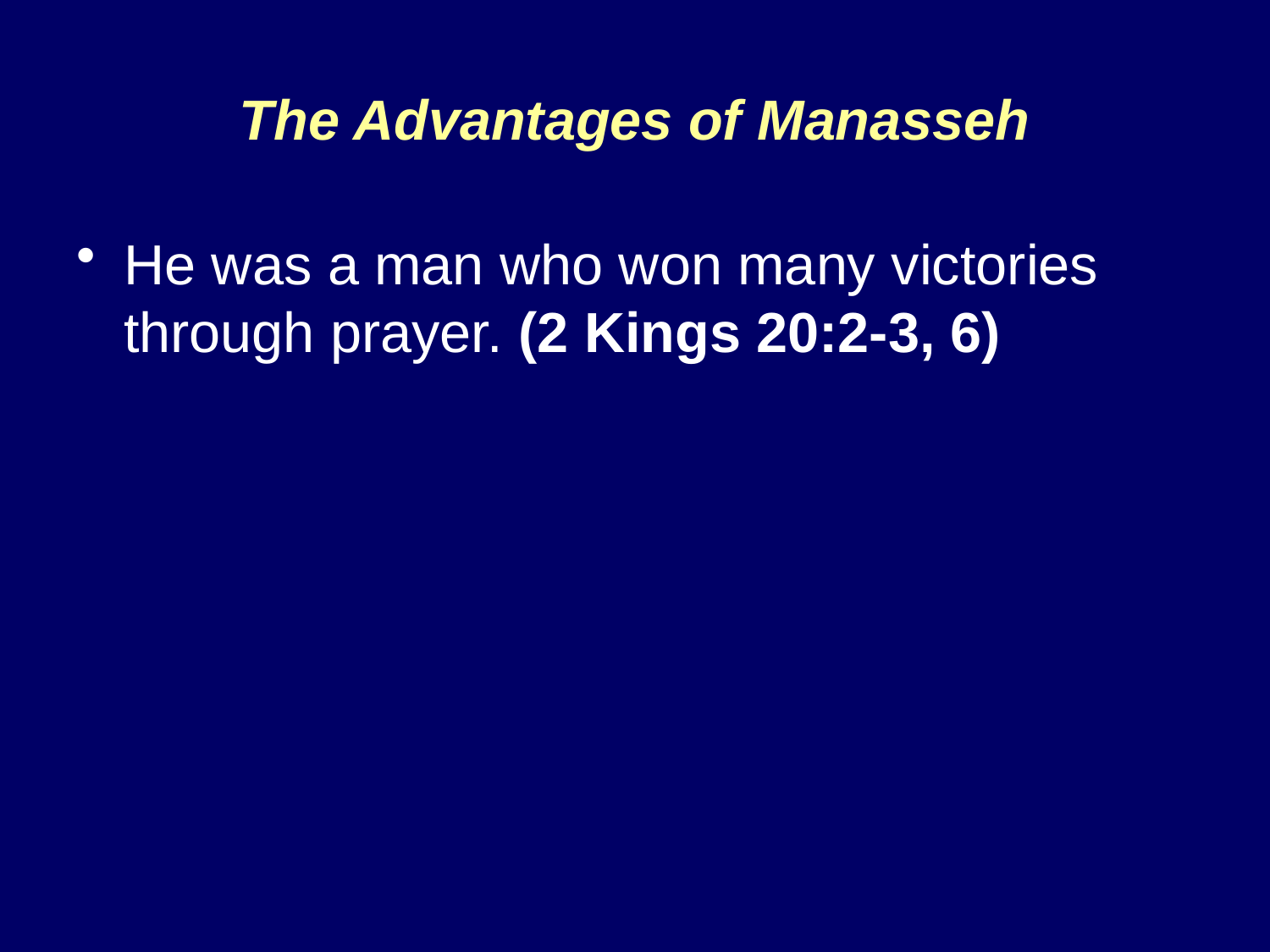

# The Advantages of Manasseh
He was a man who won many victories through prayer. (2 Kings 20:2-3, 6)